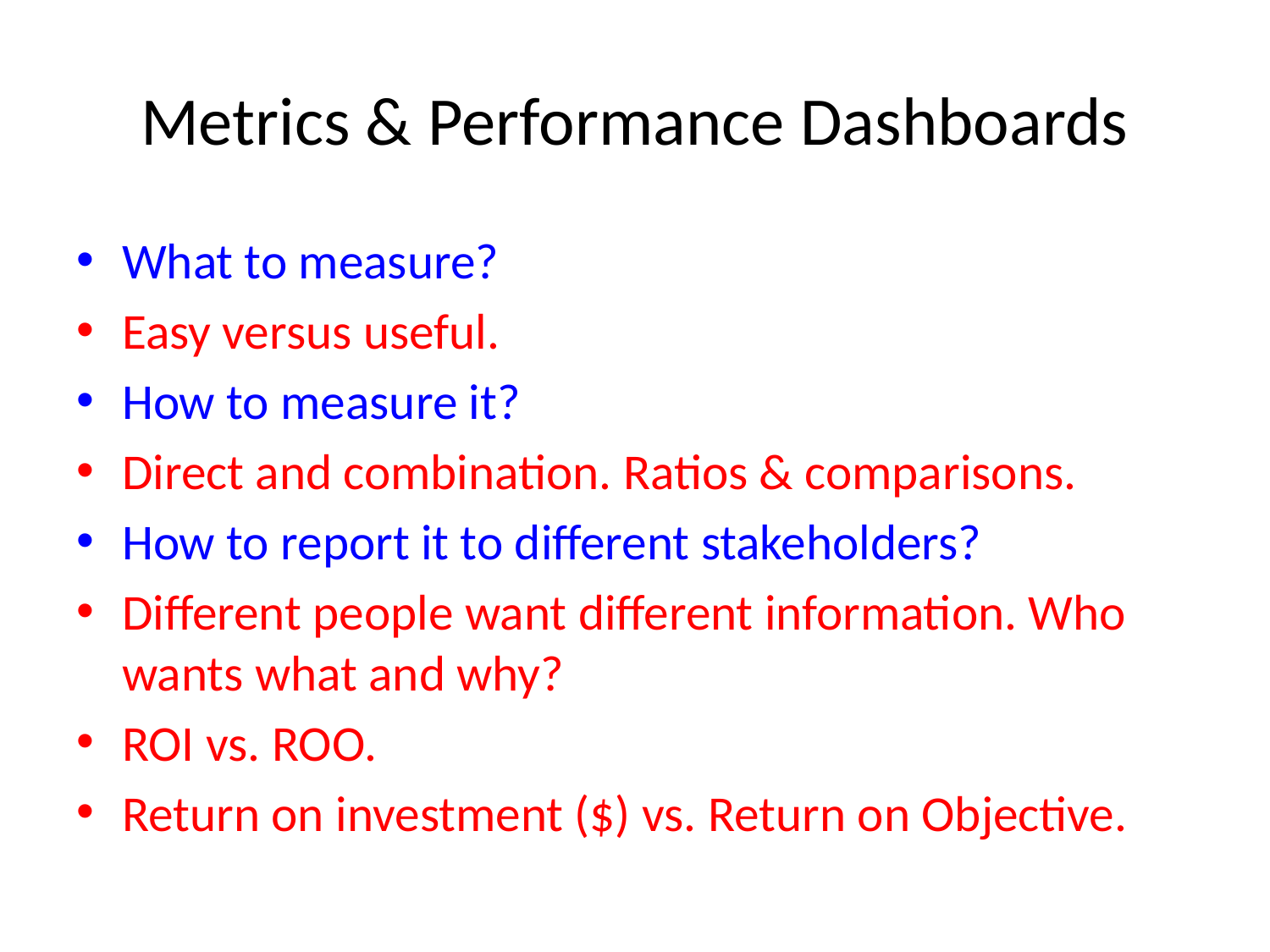

# Metrics & Performance Dashboards
What to measure?
Easy versus useful.
How to measure it?
Direct and combination. Ratios & comparisons.
How to report it to different stakeholders?
Different people want different information. Who wants what and why?
ROI vs. ROO.
Return on investment ($) vs. Return on Objective.